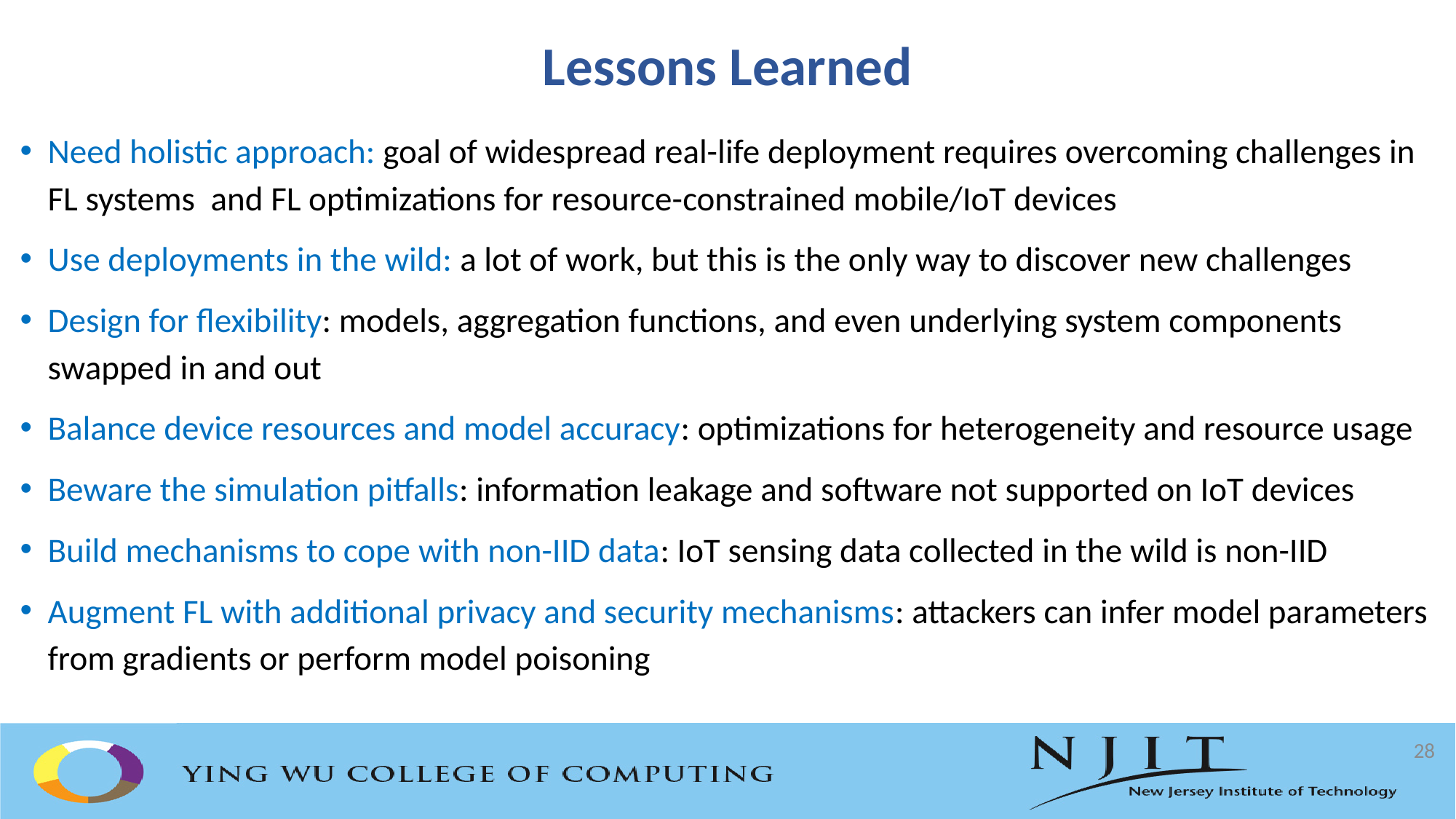

# Lessons Learned
Need holistic approach: goal of widespread real-life deployment requires overcoming challenges in FL systems  and FL optimizations for resource-constrained mobile/IoT devices
Use deployments in the wild: a lot of work, but this is the only way to discover new challenges
Design for flexibility: models, aggregation functions, and even underlying system components swapped in and out
Balance device resources and model accuracy: optimizations for heterogeneity and resource usage
Beware the simulation pitfalls: information leakage and software not supported on IoT devices
Build mechanisms to cope with non-IID data: IoT sensing data collected in the wild is non-IID
Augment FL with additional privacy and security mechanisms: attackers can infer model parameters from gradients or perform model poisoning
28